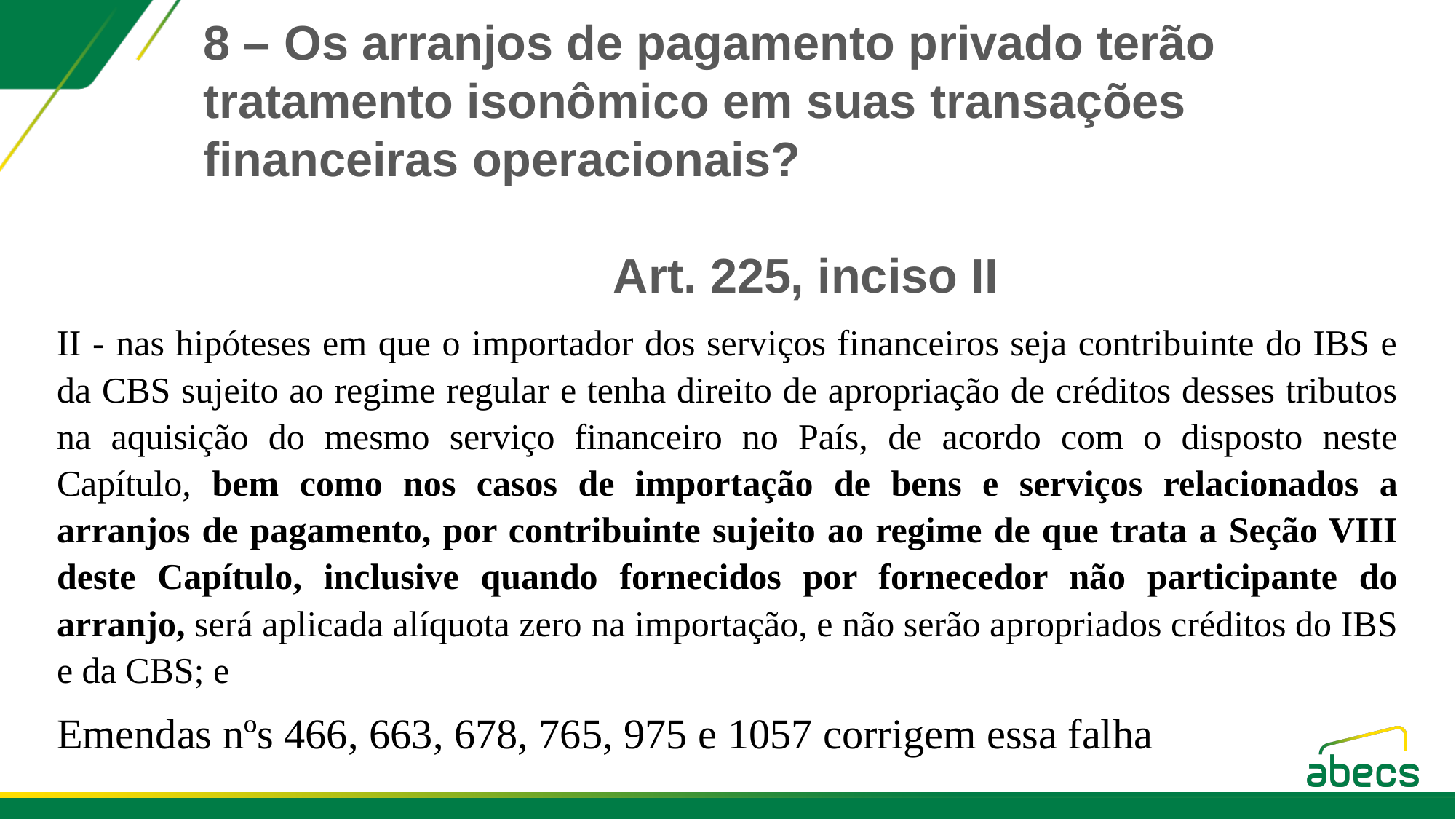

8 – Os arranjos de pagamento privado terão tratamento isonômico em suas transações financeiras operacionais?

Art. 225, inciso II
II - nas hipóteses em que o importador dos serviços financeiros seja contribuinte do IBS e da CBS sujeito ao regime regular e tenha direito de apropriação de créditos desses tributos na aquisição do mesmo serviço financeiro no País, de acordo com o disposto neste Capítulo, bem como nos casos de importação de bens e serviços relacionados a arranjos de pagamento, por contribuinte sujeito ao regime de que trata a Seção VIII deste Capítulo, inclusive quando fornecidos por fornecedor não participante do arranjo, será aplicada alíquota zero na importação, e não serão apropriados créditos do IBS e da CBS; e
Emendas nºs 466, 663, 678, 765, 975 e 1057 corrigem essa falha